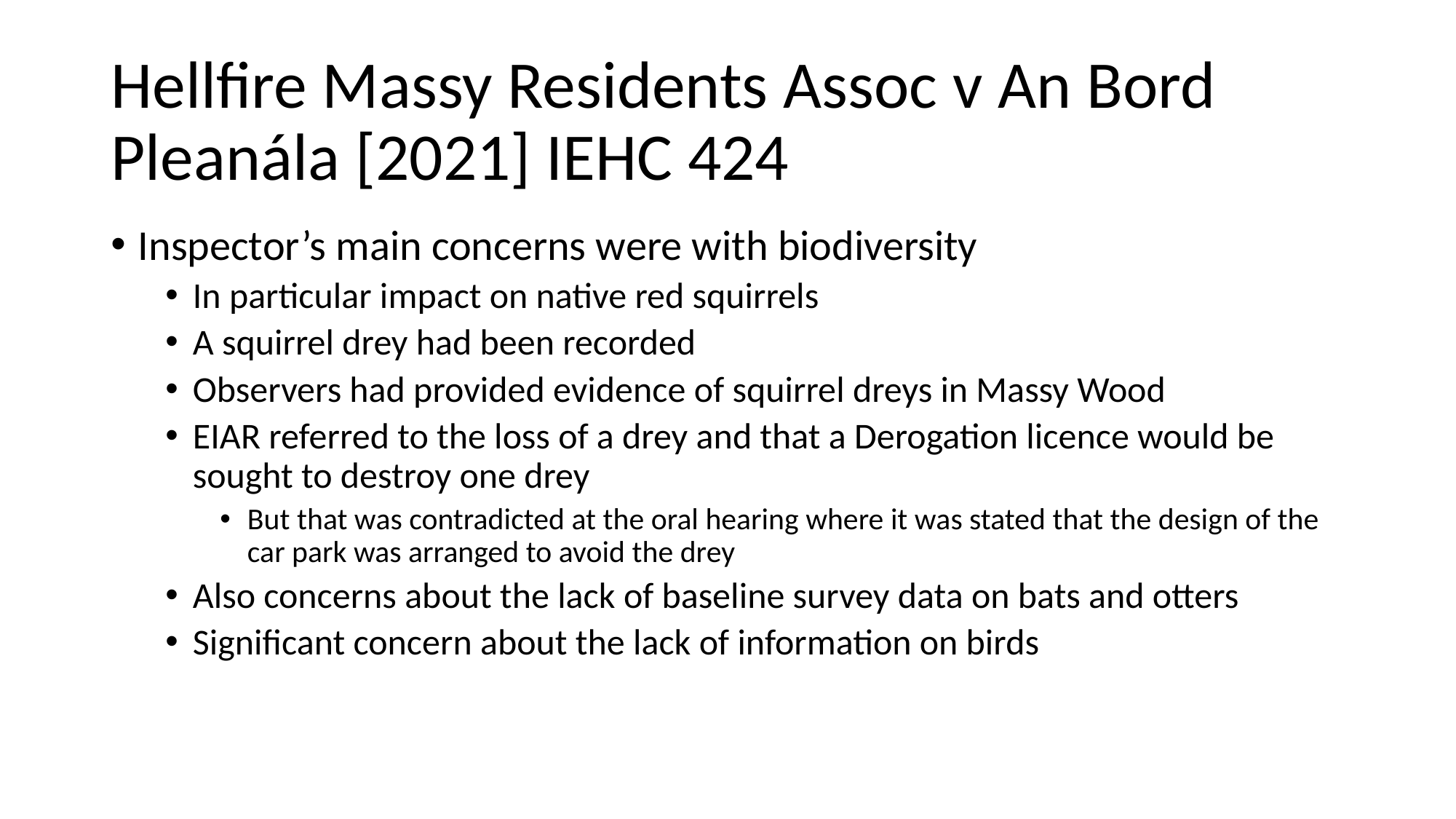

# Hellfire Massy Residents Assoc v An Bord Pleanála [2021] IEHC 424
Inspector’s main concerns were with biodiversity
In particular impact on native red squirrels
A squirrel drey had been recorded
Observers had provided evidence of squirrel dreys in Massy Wood
EIAR referred to the loss of a drey and that a Derogation licence would be sought to destroy one drey
But that was contradicted at the oral hearing where it was stated that the design of the car park was arranged to avoid the drey
Also concerns about the lack of baseline survey data on bats and otters
Significant concern about the lack of information on birds